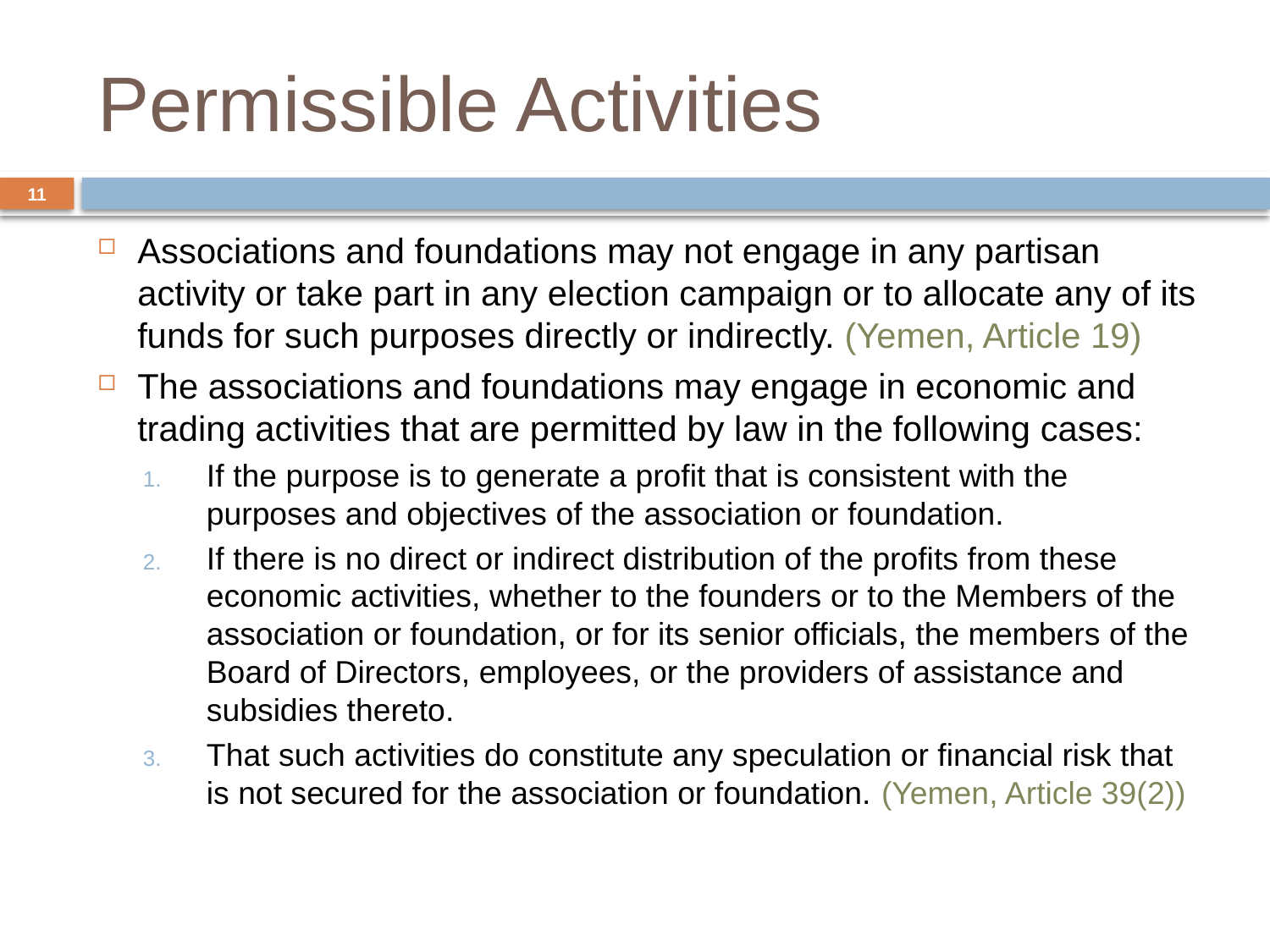

# Permissible Activities
11
Associations and foundations may not engage in any partisan activity or take part in any election campaign or to allocate any of its funds for such purposes directly or indirectly. (Yemen, Article 19)
The associations and foundations may engage in economic and trading activities that are permitted by law in the following cases:
If the purpose is to generate a profit that is consistent with the purposes and objectives of the association or foundation.
If there is no direct or indirect distribution of the profits from these economic activities, whether to the founders or to the Members of the association or foundation, or for its senior officials, the members of the Board of Directors, employees, or the providers of assistance and subsidies thereto.
That such activities do constitute any speculation or financial risk that is not secured for the association or foundation. (Yemen, Article 39(2))